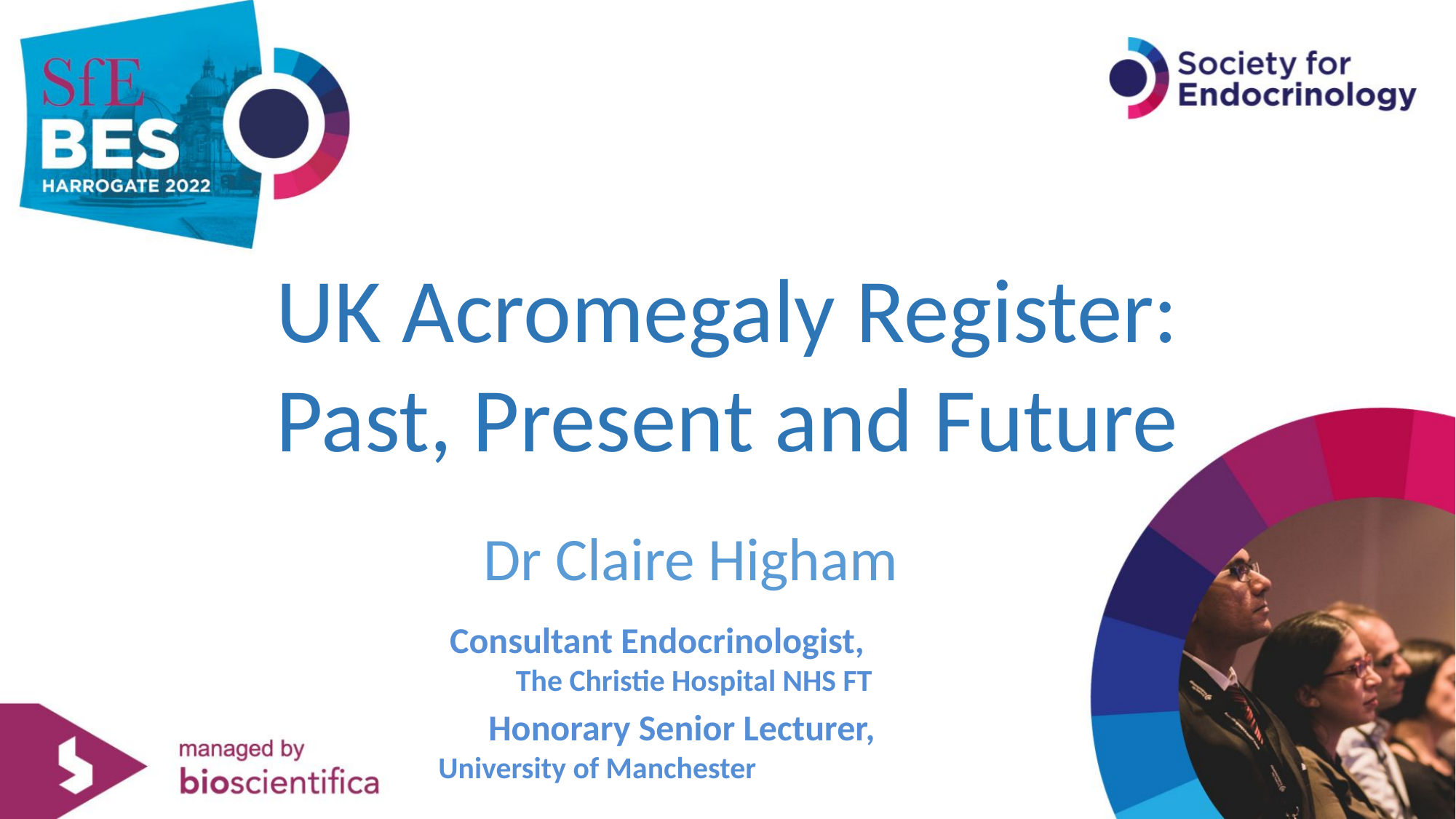

UK Acromegaly Register:
Past, Present and Future
Dr Claire Higham
Consultant Endocrinologist,          The Christie Hospital NHS FT
Honorary Senior Lecturer,    University of Manchester